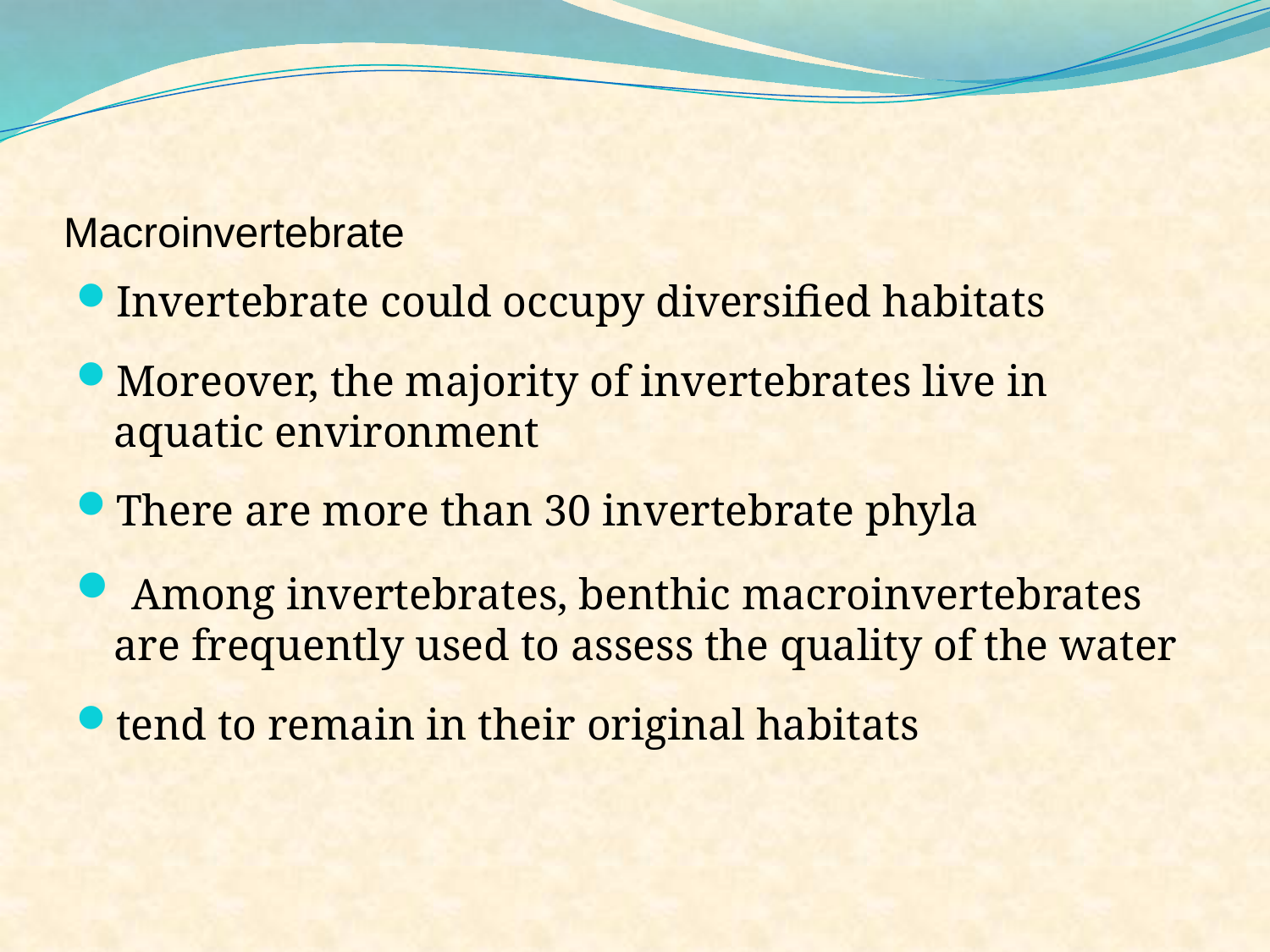

# Macroinvertebrate
Invertebrate could occupy diversified habitats

Moreover, the majority of invertebrates live in aquatic environment

There are more than 30 invertebrate phyla

 Among invertebrates, benthic macroinvertebrates are frequently used to assess the quality of the water

tend to remain in their original habitats